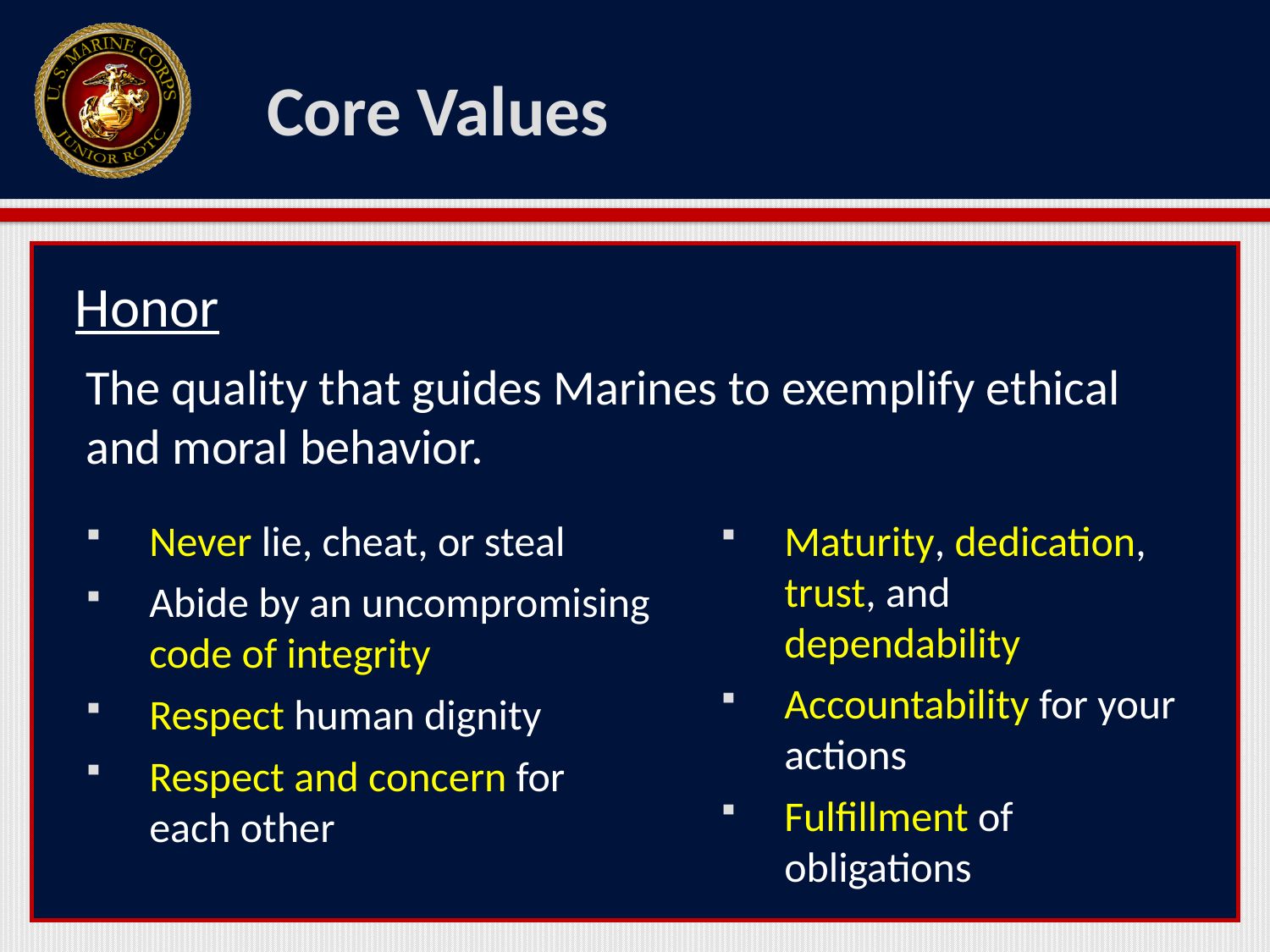

# Core Values

Honor
The quality that guides Marines to exemplify ethical and moral behavior.
Never lie, cheat, or steal
Abide by an uncompromising code of integrity
Respect human dignity
Respect and concern for each other
Maturity, dedication, trust, and dependability
Accountability for your actions
Fulfillment of obligations